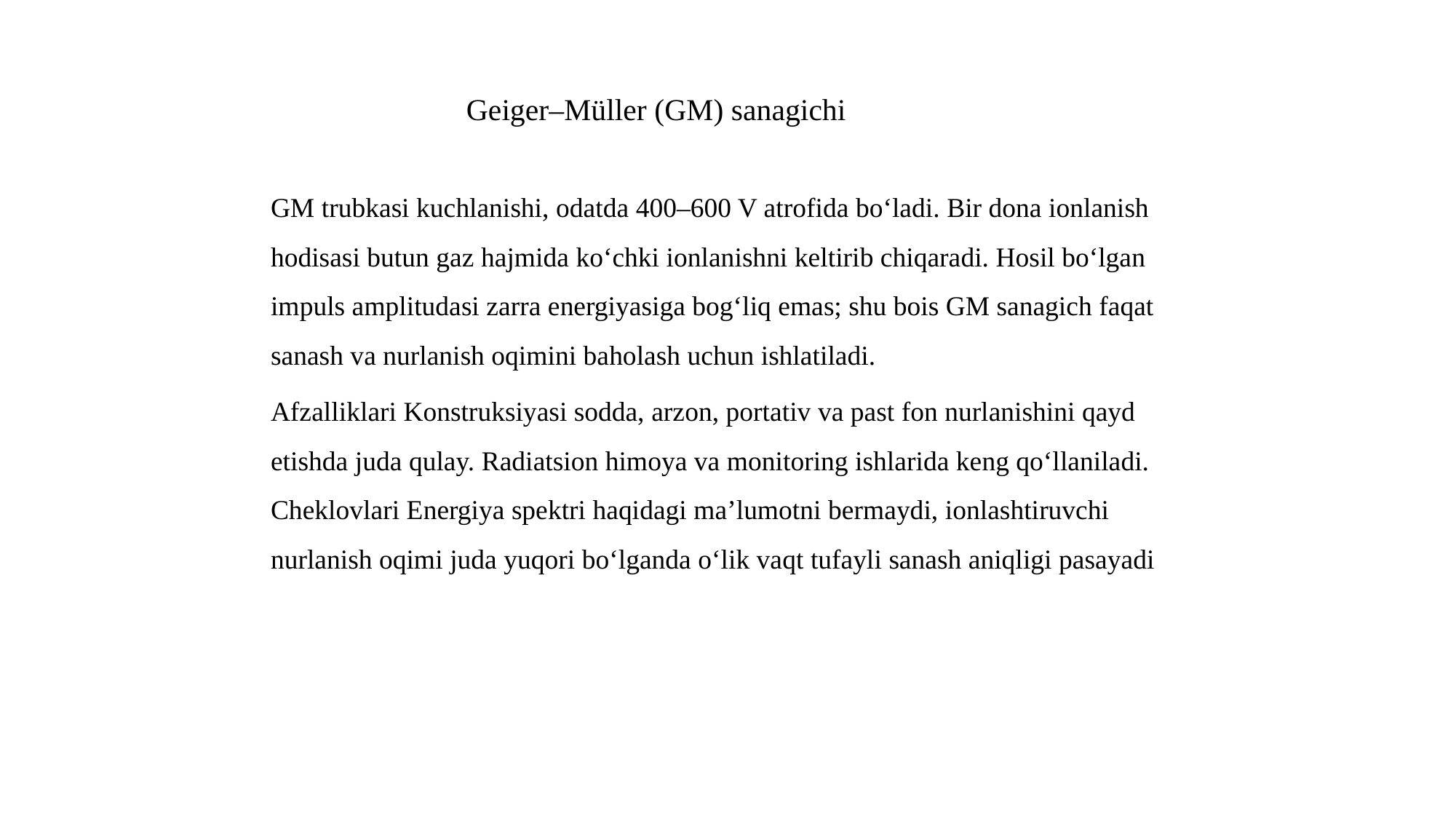

Geiger–Müller (GM) sanagichi
GM trubkasi kuchlanishi, odatda 400–600 V atrofida bo‘ladi. Bir dona ionlanish hodisasi butun gaz hajmida ko‘chki ionlanishni keltirib chiqaradi. Hosil bo‘lgan impuls amplitudasi zarra energiyasiga bog‘liq emas; shu bois GM sanagich faqat sanash va nurlanish oqimini baholash uchun ishlatiladi.
Afzalliklari Konstruksiyasi sodda, arzon, portativ va past fon nurlanishini qayd etishda juda qulay. Radiatsion himoya va monitoring ishlarida keng qo‘llaniladi. Cheklovlari Energiya spektri haqidagi ma’lumotni bermaydi, ionlashtiruvchi nurlanish oqimi juda yuqori bo‘lganda o‘lik vaqt tufayli sanash aniqligi pasayadi